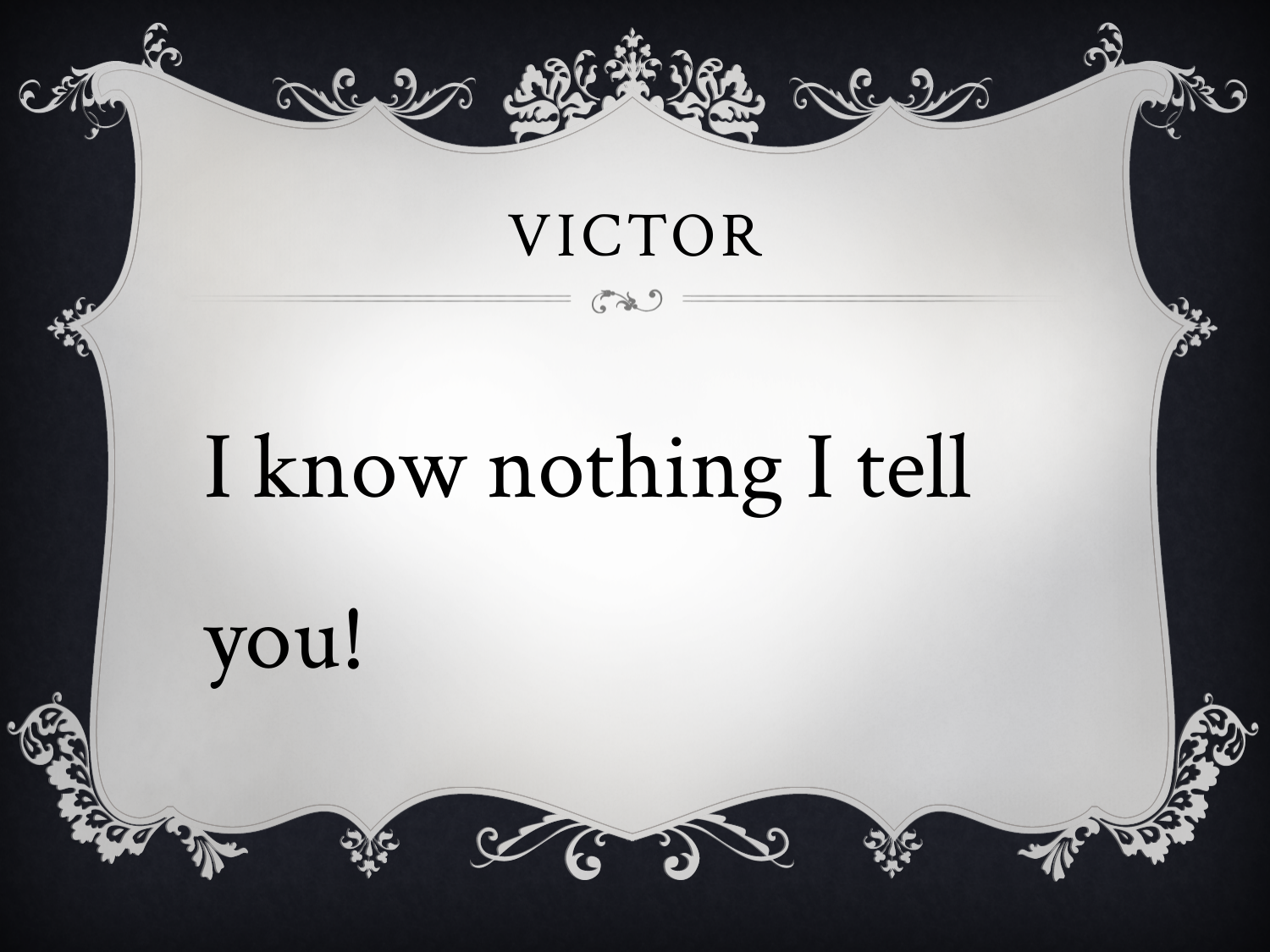

# victor
I know nothing I tell you!